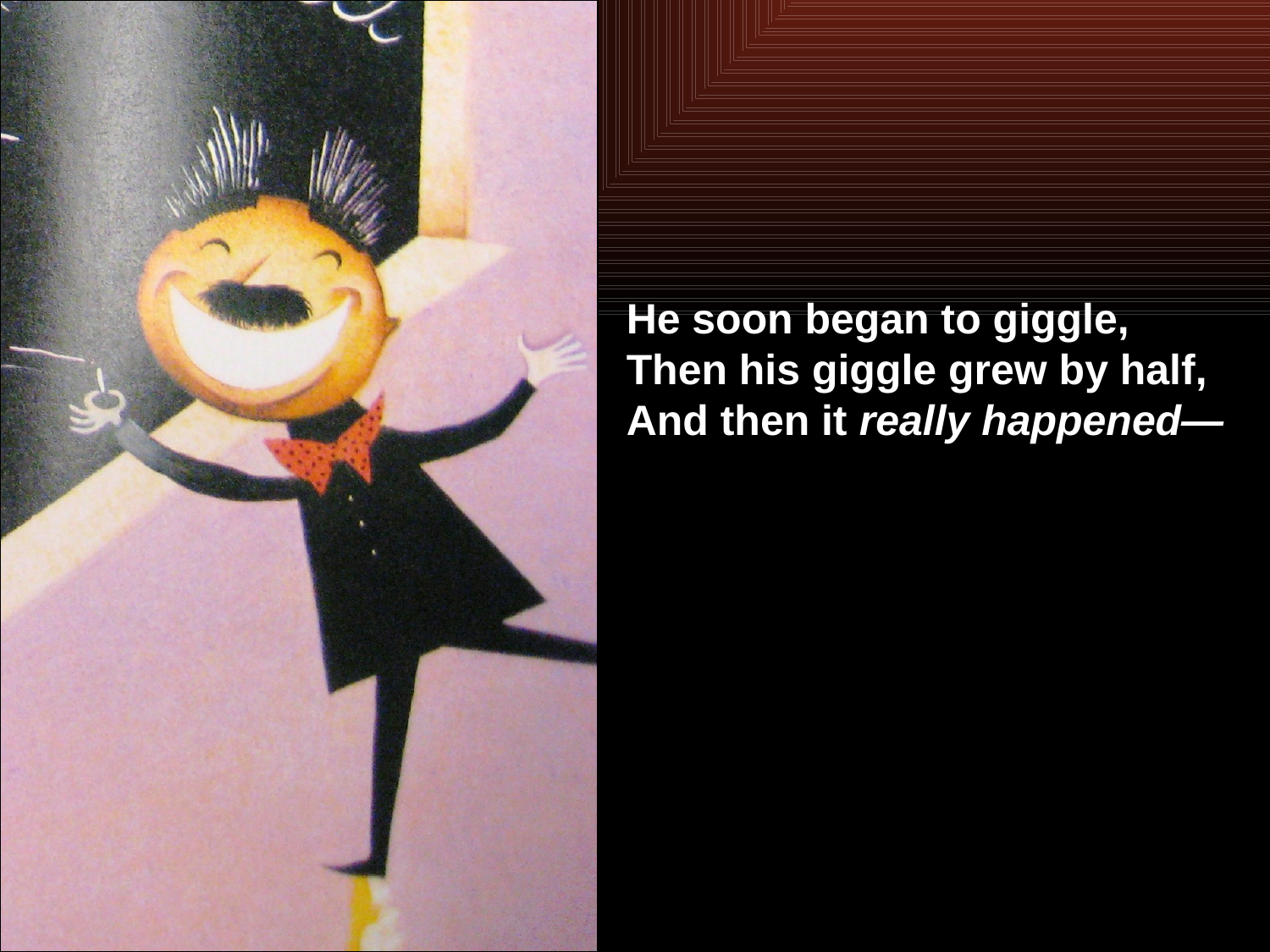

#
He soon began to giggle,
Then his giggle grew by half,
And then it really happened—